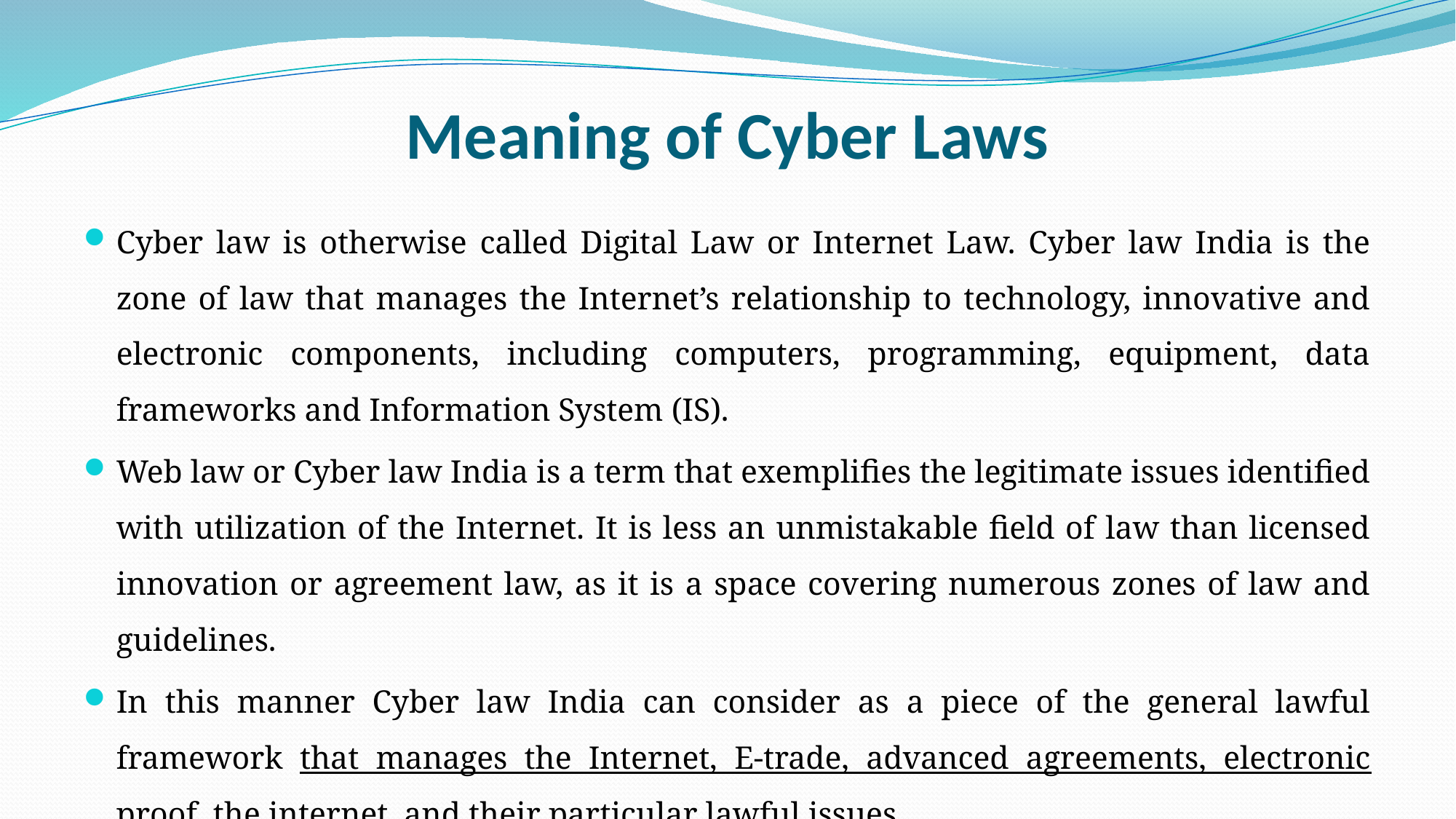

# Meaning of Cyber Laws
Cyber law is otherwise called Digital Law or Internet Law. Cyber law India is the zone of law that manages the Internet’s relationship to technology, innovative and electronic components, including computers, programming, equipment, data frameworks and Information System (IS).
Web law or Cyber law India is a term that exemplifies the legitimate issues identified with utilization of the Internet. It is less an unmistakable field of law than licensed innovation or agreement law, as it is a space covering numerous zones of law and guidelines.
In this manner Cyber law India can consider as a piece of the general lawful framework that manages the Internet, E-trade, advanced agreements, electronic proof, the internet, and their particular lawful issues.